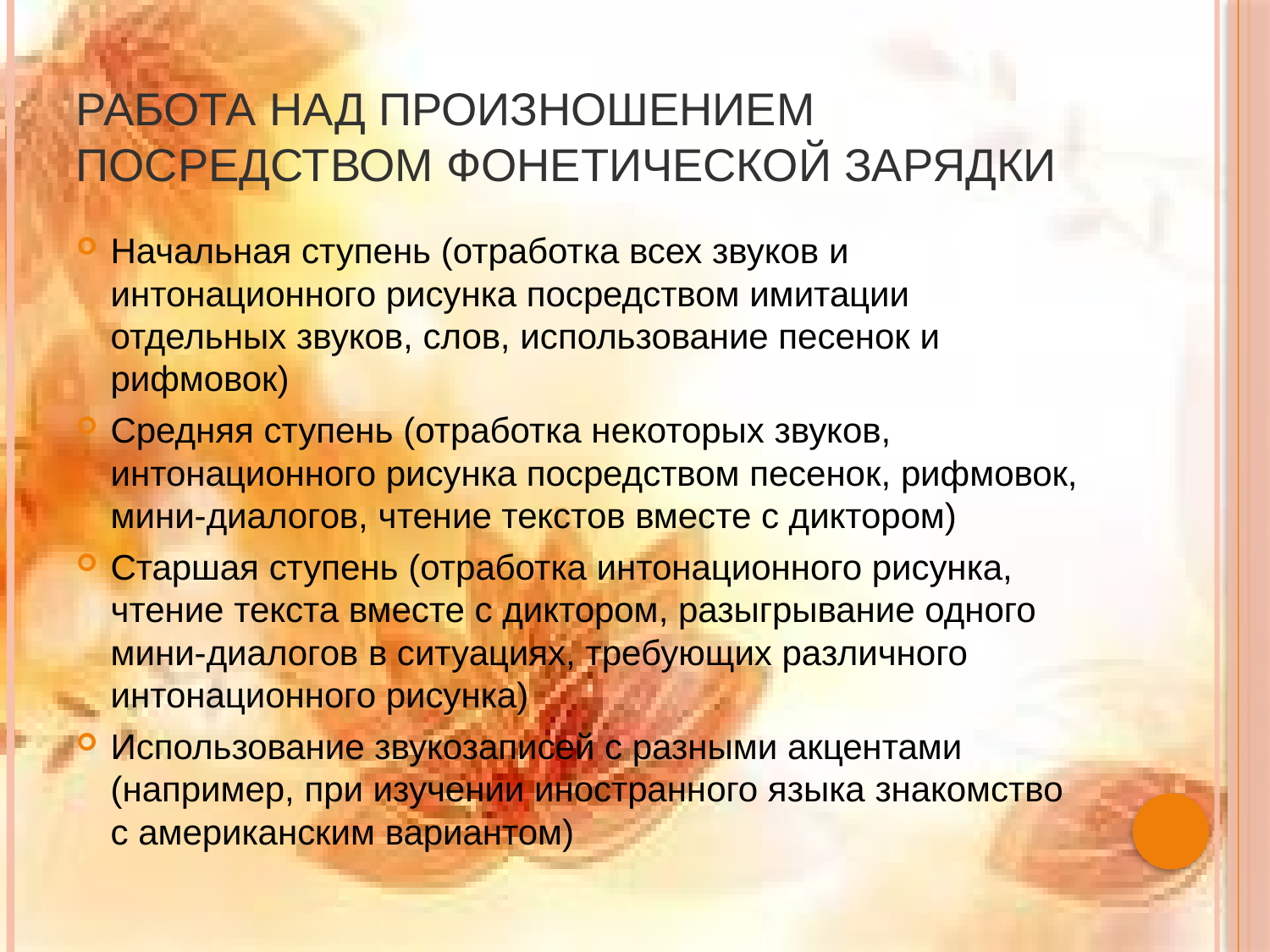

# Работа над произношением посредством фонетической зарядки
Начальная ступень (отработка всех звуков и интонационного рисунка посредством имитации отдельных звуков, слов, использование песенок и рифмовок)
Средняя ступень (отработка некоторых звуков, интонационного рисунка посредством песенок, рифмовок, мини-диалогов, чтение текстов вместе с диктором)
Старшая ступень (отработка интонационного рисунка, чтение текста вместе с диктором, разыгрывание одного мини-диалогов в ситуациях, требующих различного интонационного рисунка)
Использование звукозаписей с разными акцентами (например, при изучении иностранного языка знакомство с американским вариантом)